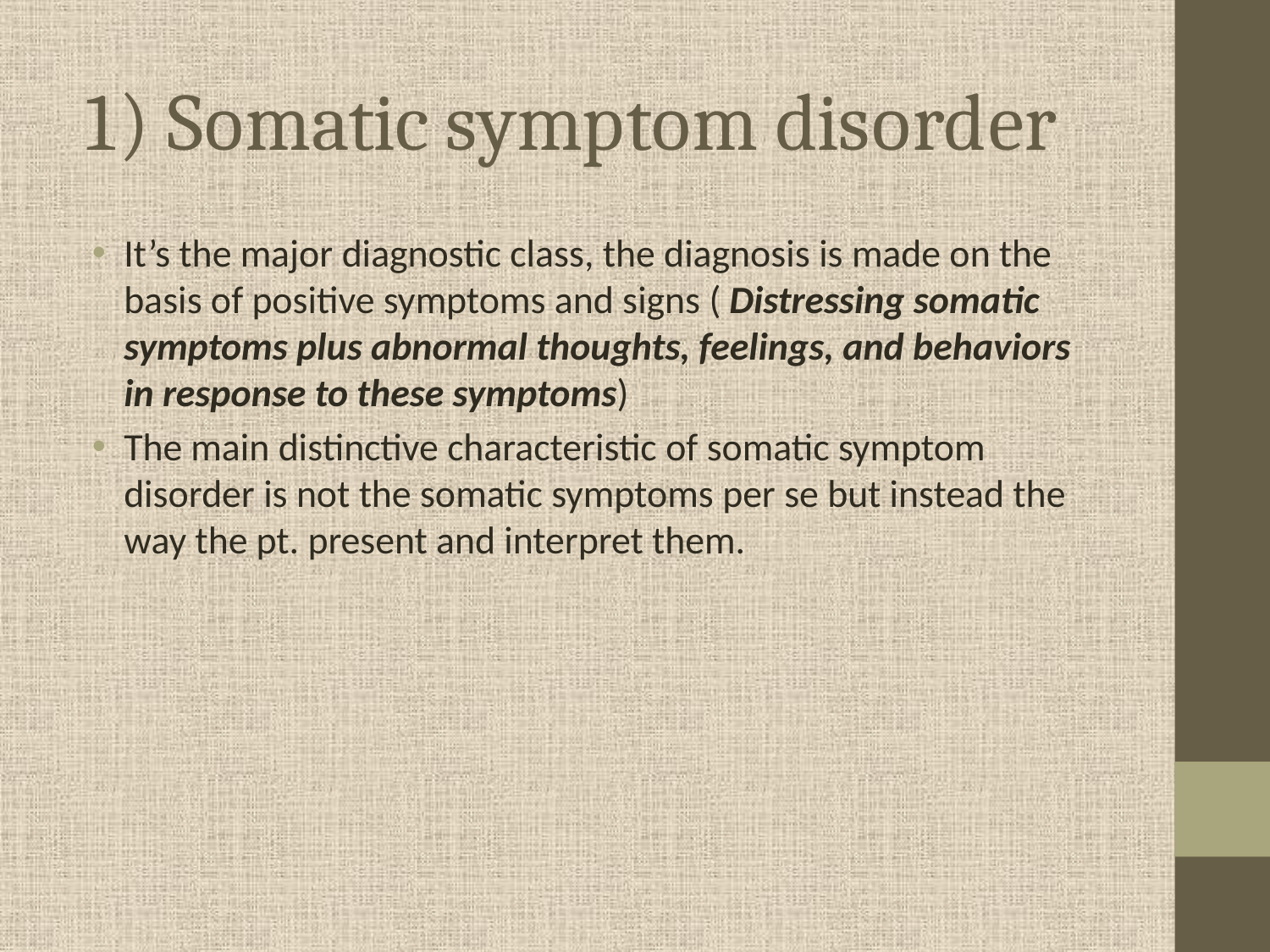

# 1) Somatic symptom disorder
It’s the major diagnostic class, the diagnosis is made on the basis of positive symptoms and signs ( Distressing somatic symptoms plus abnormal thoughts, feelings, and behaviors in response to these symptoms)
The main distinctive characteristic of somatic symptom disorder is not the somatic symptoms per se but instead the way the pt. present and interpret them.